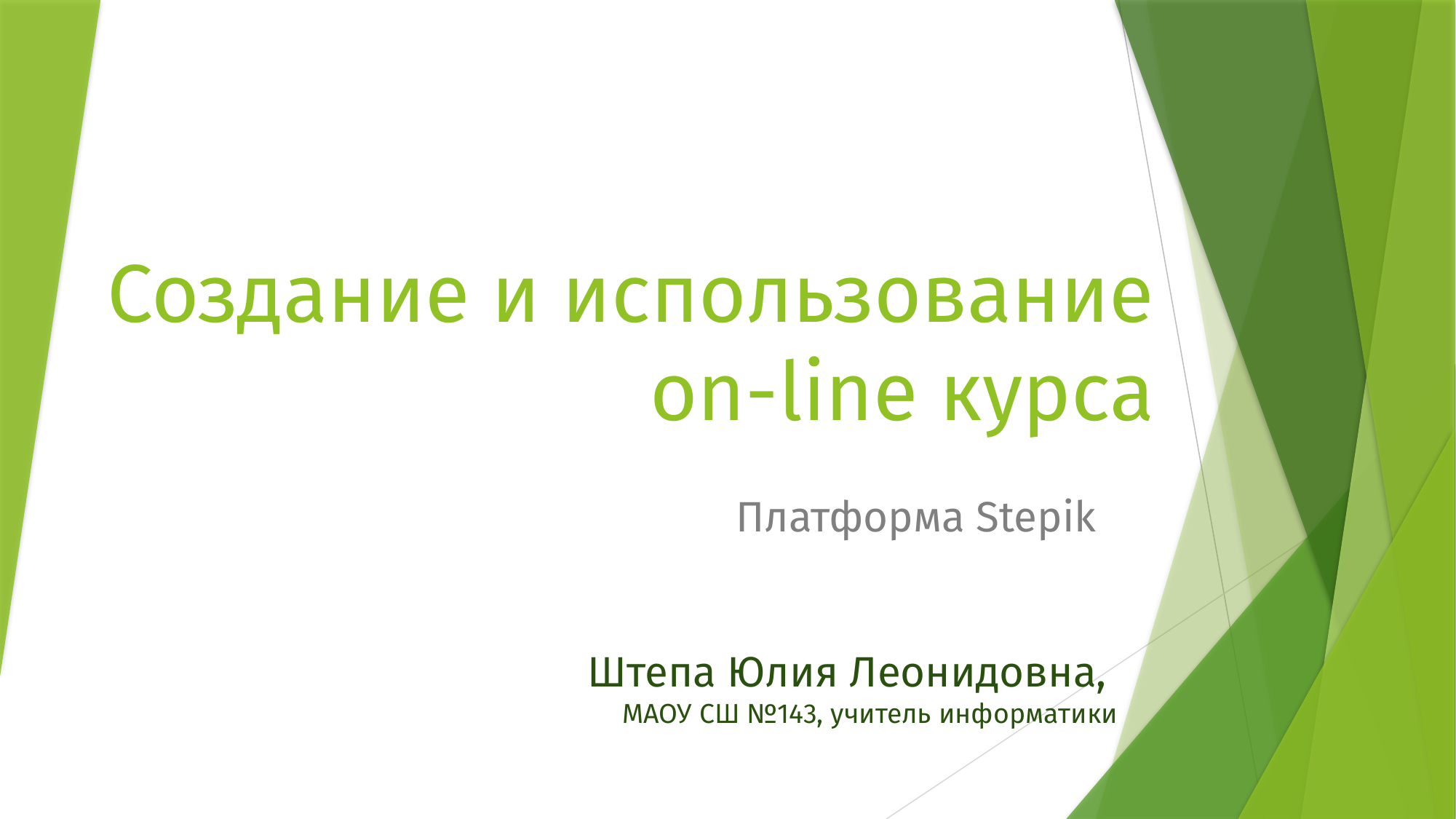

# Создание и использование on-line курса
Платформа Stepik
Штепа Юлия Леонидовна,
МАОУ СШ №143, учитель информатики